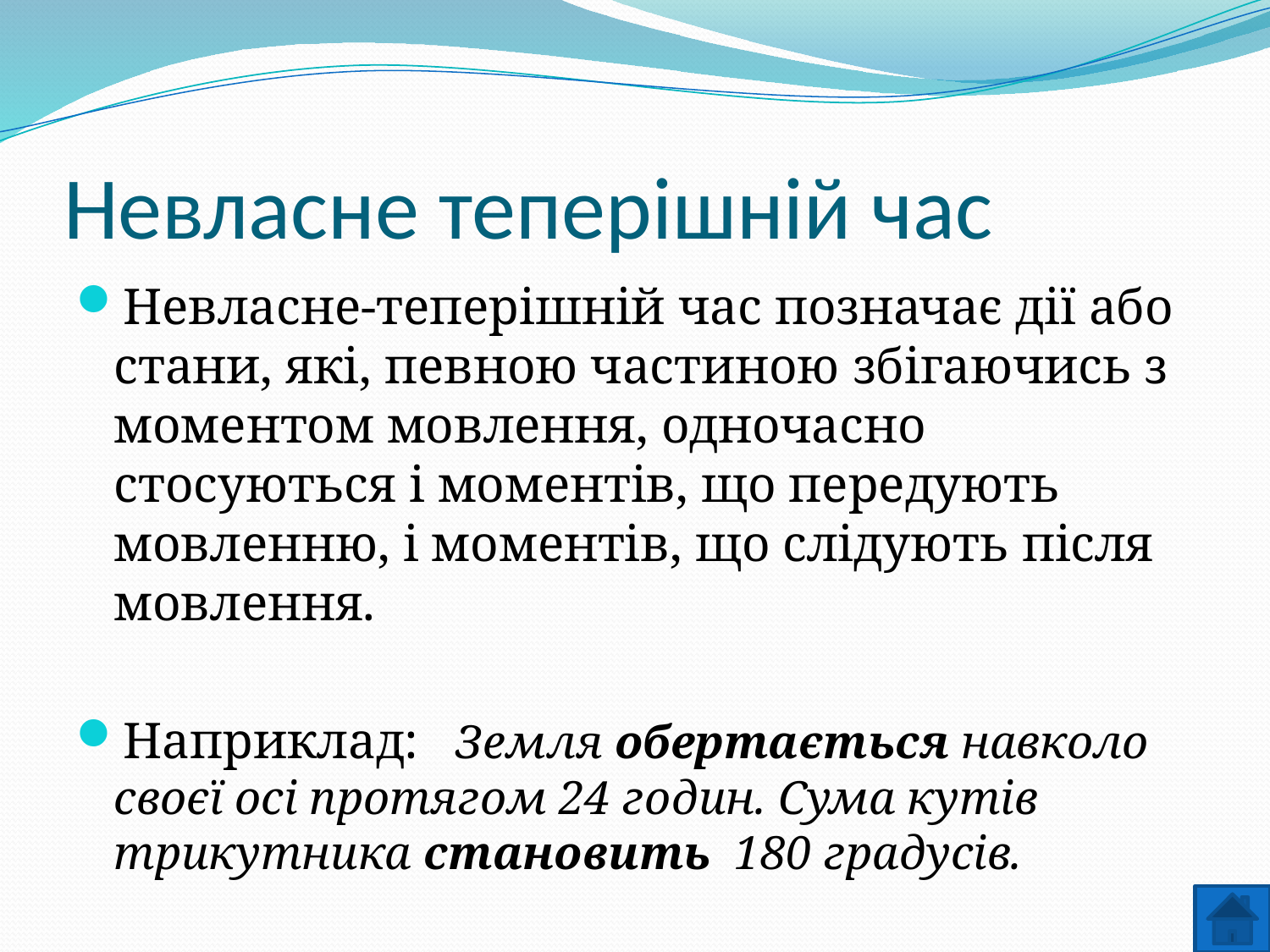

# Невласне теперішній час
Невласне-теперішній час позначає дії або стани, які, певною частиною збігаючись з моментом мовлення, одночасно стосуються і моментів, що передують мовленню, і моментів, що слідують після мовлення.

Наприклад:   Земля обертається навколо своєї осі протягом 24 годин. Сума кутів трикутника становить  180 градусів.